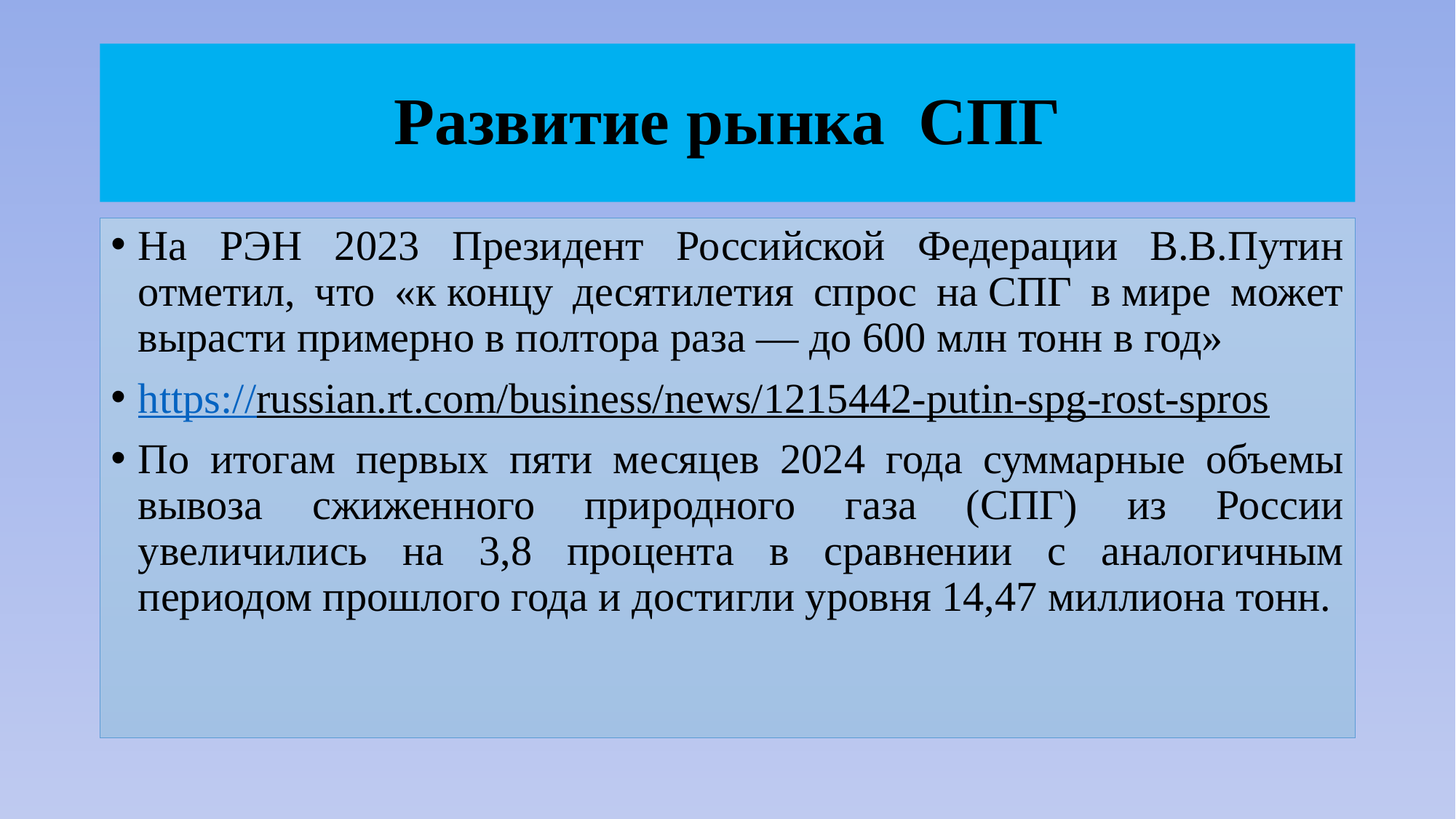

# Развитие рынка  СПГ
На РЭН 2023 Президент Российской Федерации В.В.Путин отметил, что «к концу десятилетия спрос на СПГ в мире может вырасти примерно в полтора раза — до 600 млн тонн в год»
https://russian.rt.com/business/news/1215442-putin-spg-rost-spros
По итогам первых пяти месяцев 2024 года суммарные объемы вывоза сжиженного природного газа (СПГ) из России увеличились на 3,8 процента в сравнении с аналогичным периодом прошлого года и достигли уровня 14,47 миллиона тонн.